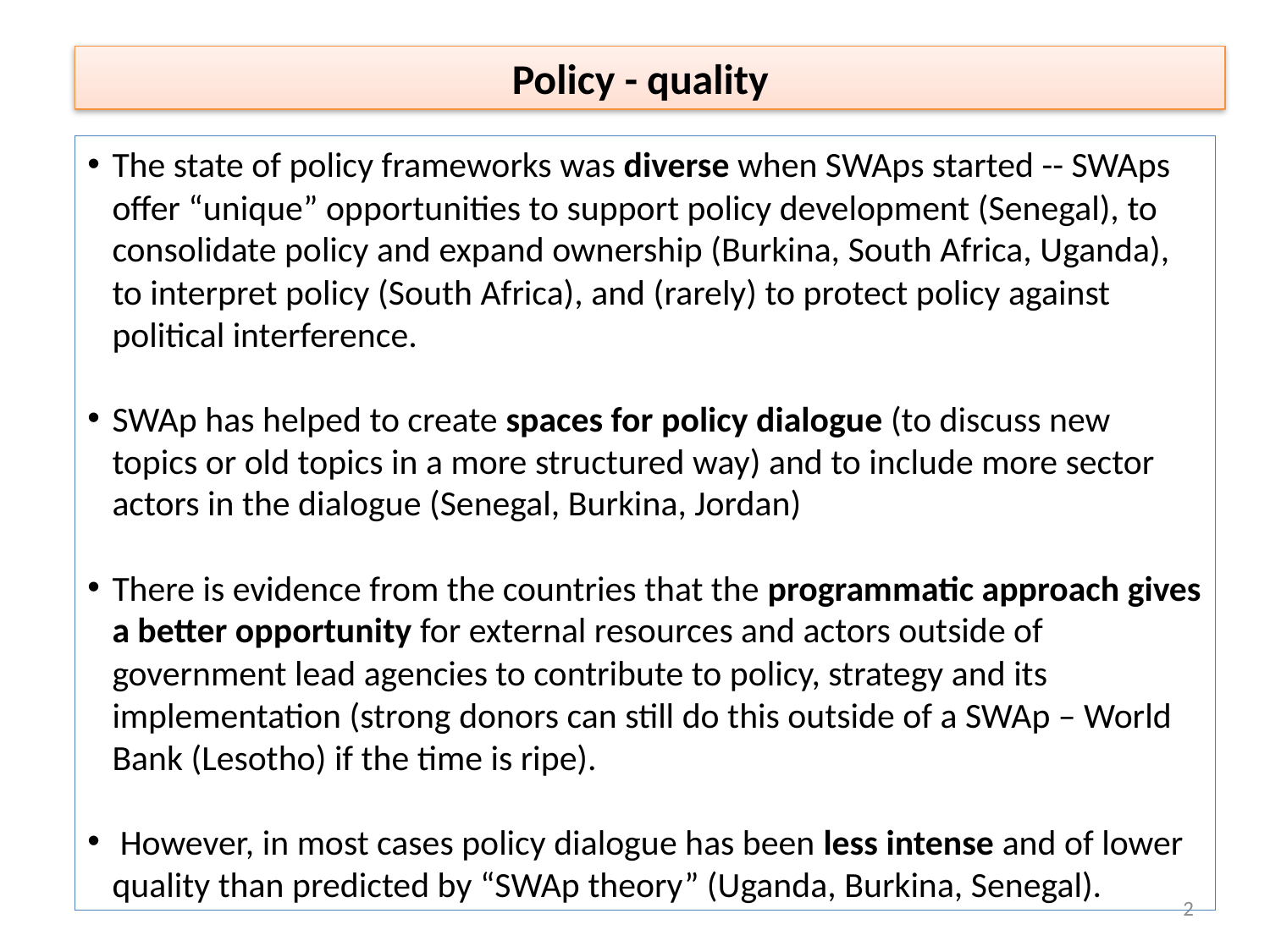

Policy - quality
The state of policy frameworks was diverse when SWAps started -- SWAps offer “unique” opportunities to support policy development (Senegal), to consolidate policy and expand ownership (Burkina, South Africa, Uganda), to interpret policy (South Africa), and (rarely) to protect policy against political interference.

SWAp has helped to create spaces for policy dialogue (to discuss new topics or old topics in a more structured way) and to include more sector actors in the dialogue (Senegal, Burkina, Jordan)

There is evidence from the countries that the programmatic approach gives a better opportunity for external resources and actors outside of government lead agencies to contribute to policy, strategy and its implementation (strong donors can still do this outside of a SWAp – World Bank (Lesotho) if the time is ripe).

 However, in most cases policy dialogue has been less intense and of lower quality than predicted by “SWAp theory” (Uganda, Burkina, Senegal).
2